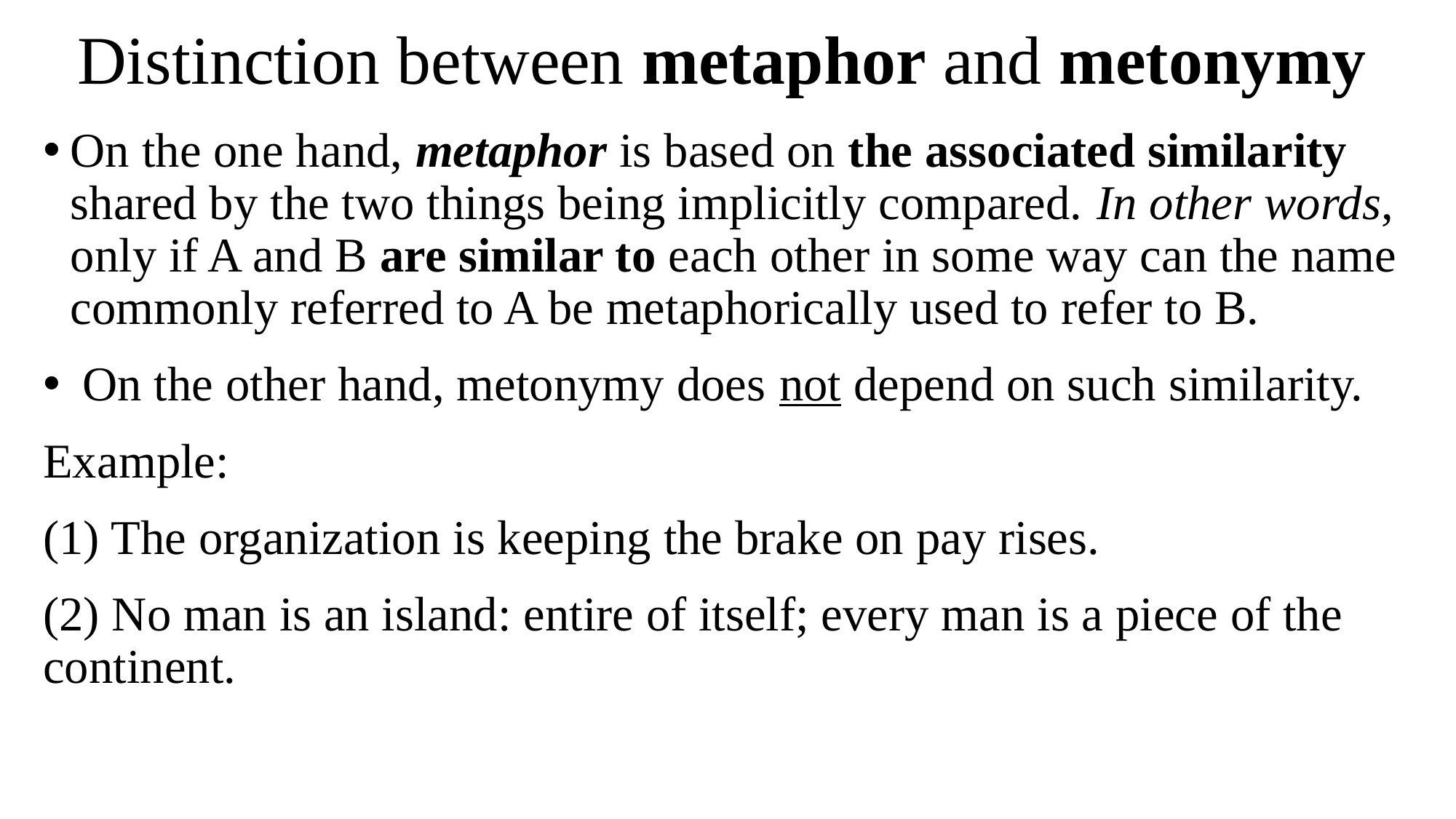

# Distinction between metaphor and metonymy
On the one hand, metaphor is based on the associated similarity shared by the two things being implicitly compared. In other words, only if A and B are similar to each other in some way can the name commonly referred to A be metaphorically used to refer to B.
 On the other hand, metonymy does not depend on such similarity.
Example:
(1) The organization is keeping the brake on pay rises.
(2) No man is an island: entire of itself; every man is a piece of the continent.